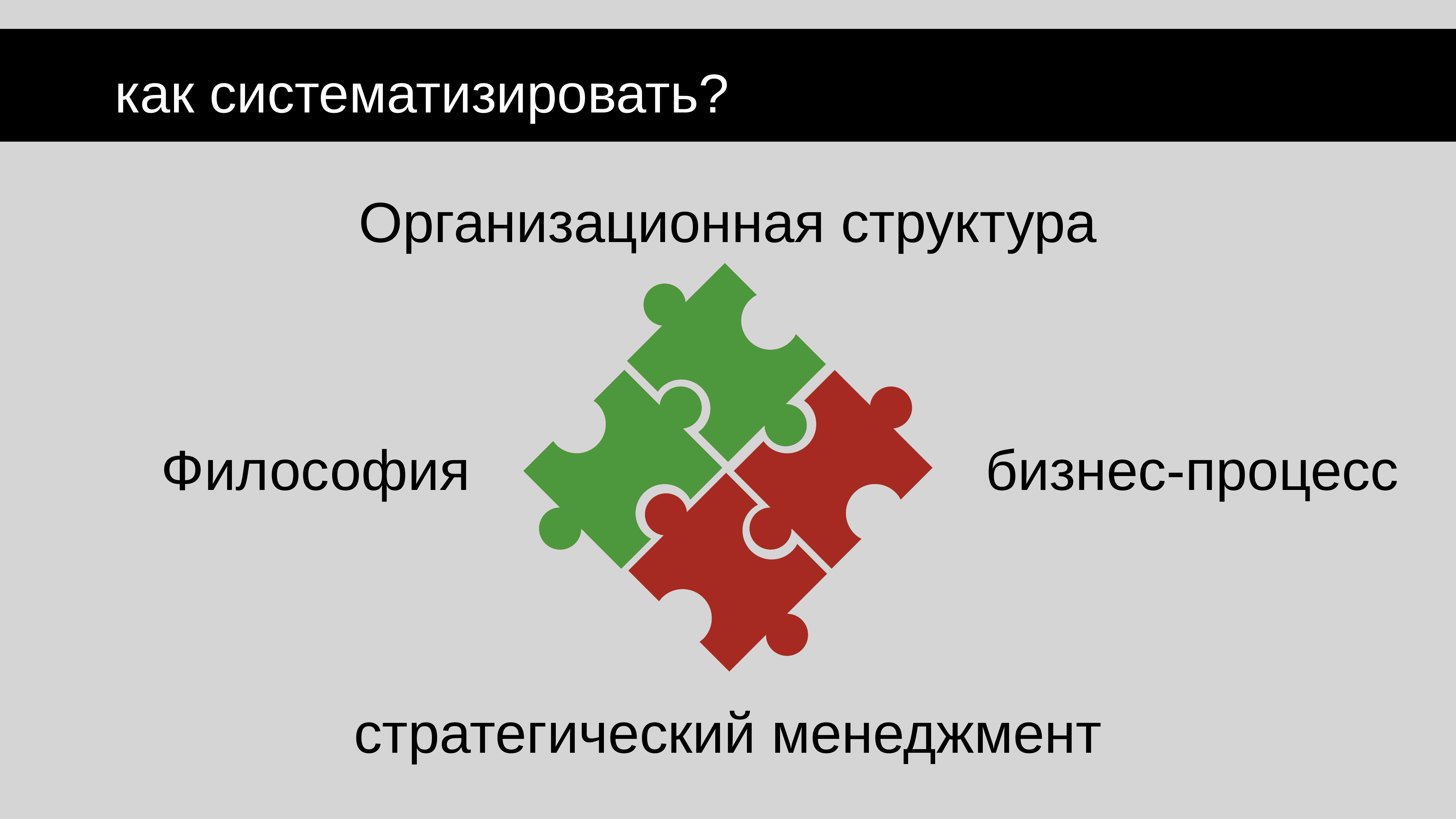

как систематизировать?
Организационная структура

Философия
бизнес-процесс

стратегический менеджмент